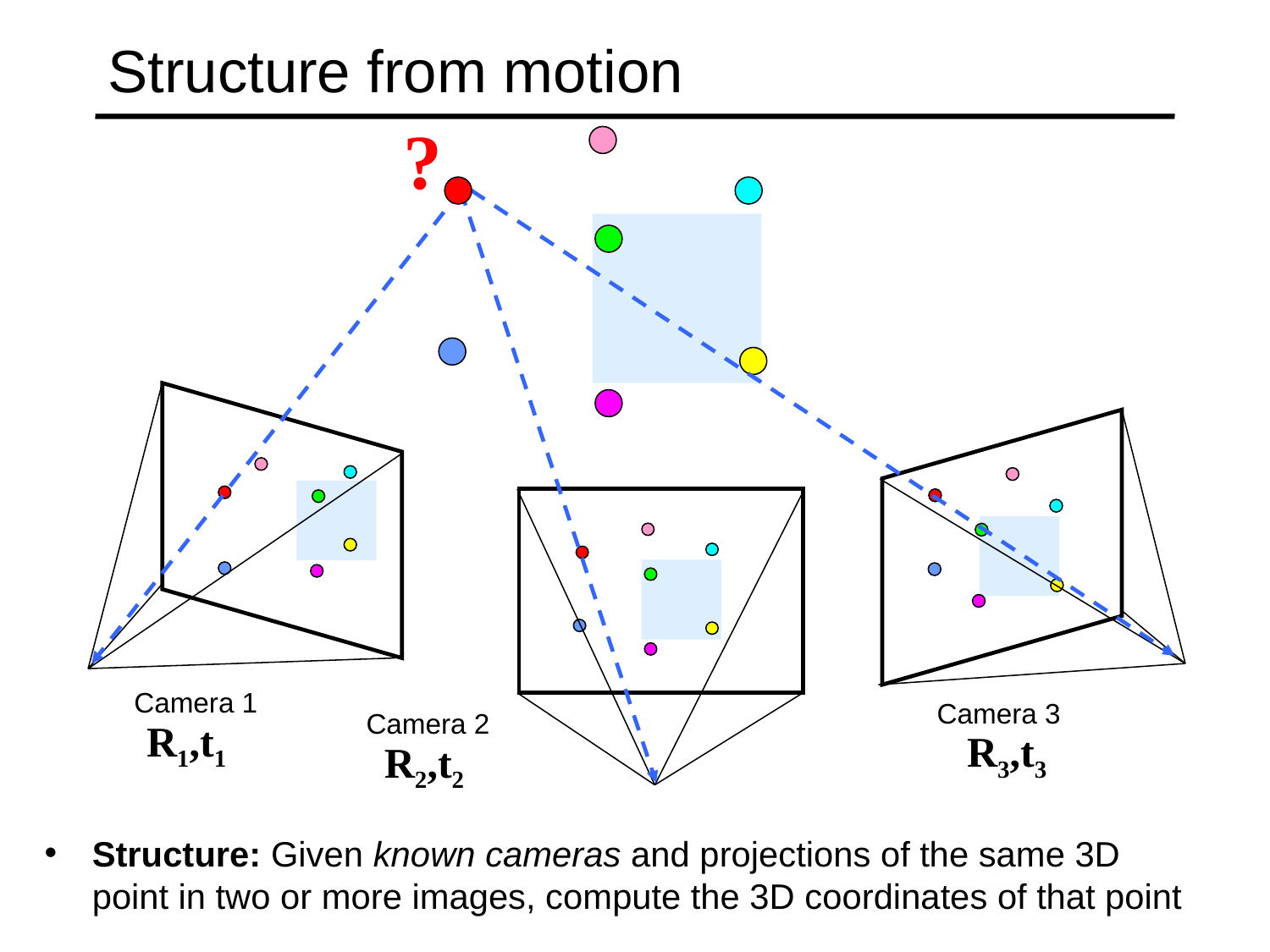

# Structure from motion
?

Camera 1
Camera 3

Camera 2
R1,t1
R3,t3
R2,t2
Structure: Given known cameras and projections of the same 3D point in two or more images, compute the 3D coordinates of that point